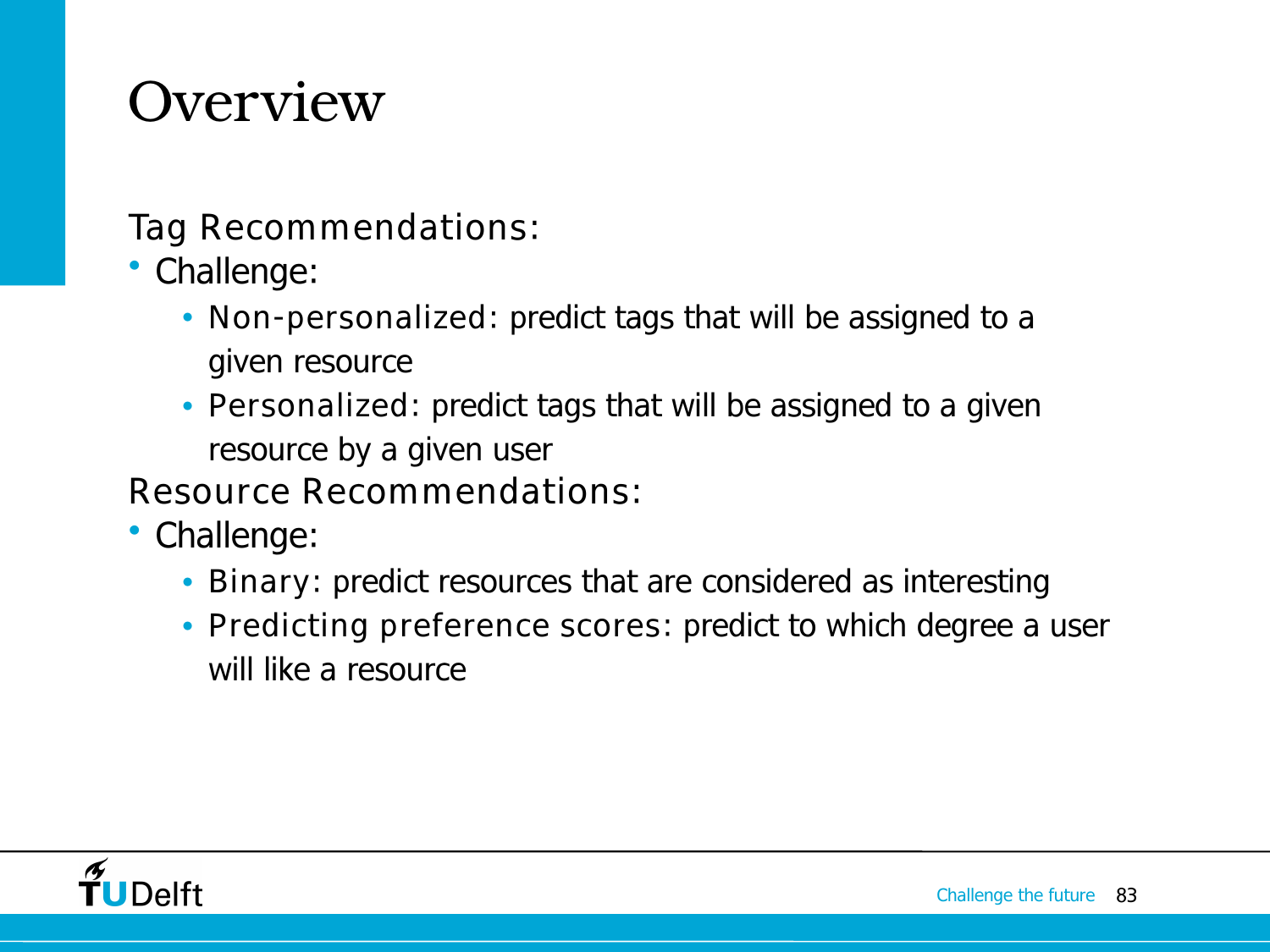

# Overview
Tag Recommendations:
Challenge:
Non-personalized: predict tags that will be assigned to a given resource
Personalized: predict tags that will be assigned to a given resource by a given user
Resource Recommendations:
Challenge:
Binary: predict resources that are considered as interesting
Predicting preference scores: predict to which degree a user will like a resource